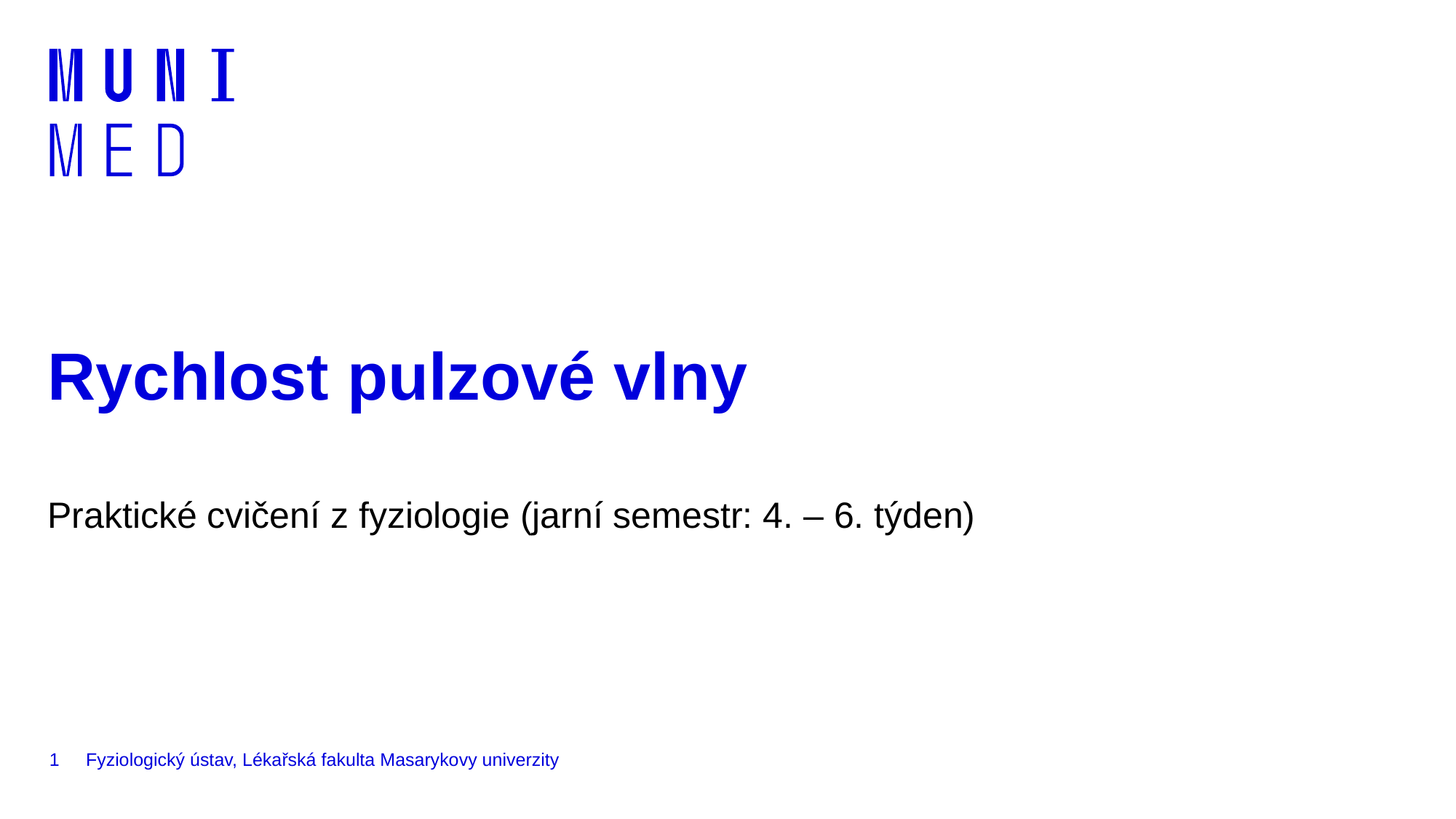

# Rychlost pulzové vlny
Praktické cvičení z fyziologie (jarní semestr: 4. – 6. týden)
1
Fyziologický ústav, Lékařská fakulta Masarykovy univerzity